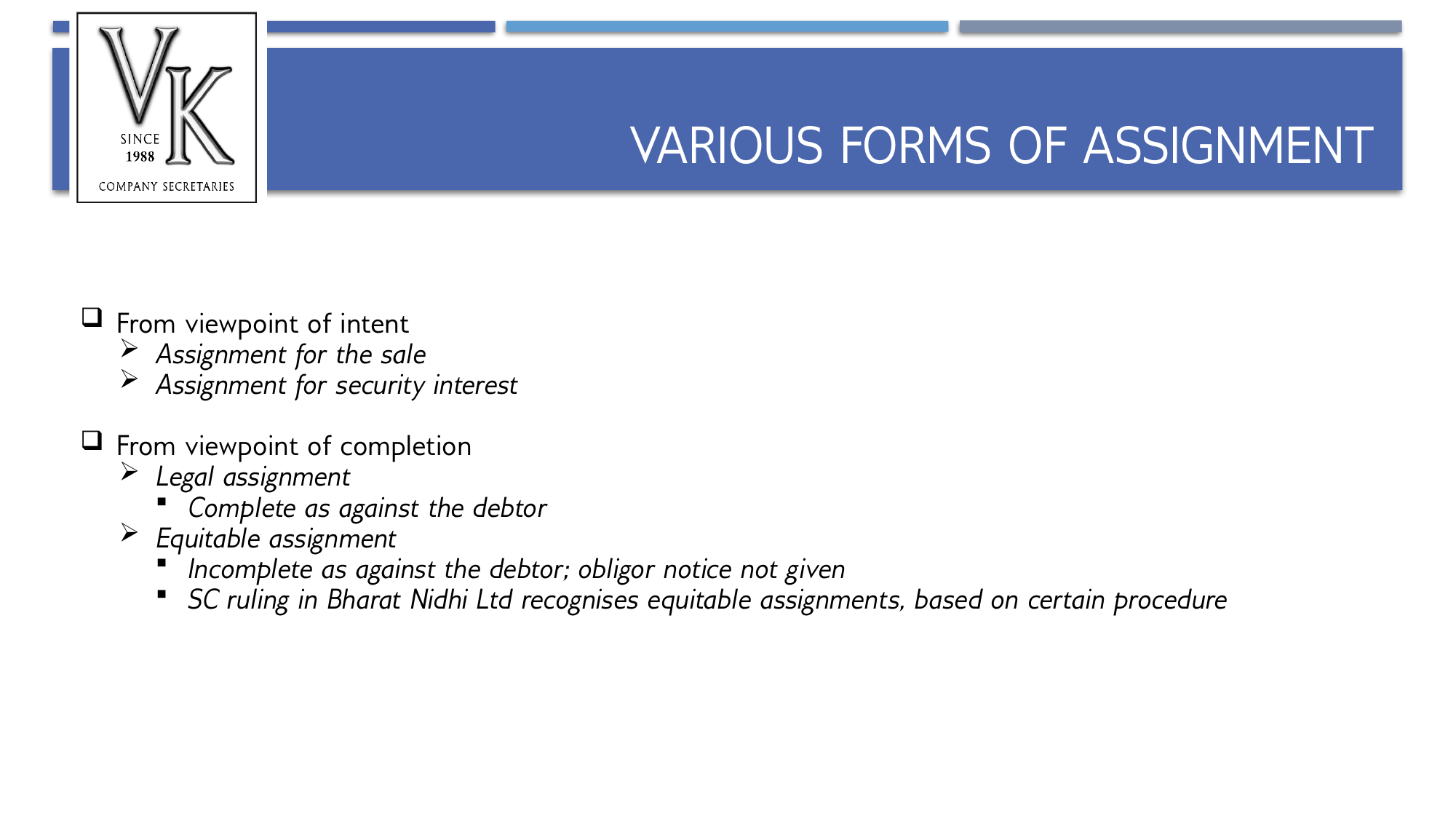

# Various Forms of Assignment

From viewpoint of intent
Assignment for the sale
Assignment for security interest

From viewpoint of completion
Legal assignment
Complete as against the debtor
Equitable assignment
Incomplete as against the debtor; obligor notice not given
SC ruling in Bharat Nidhi Ltd recognises equitable assignments, based on certain procedure